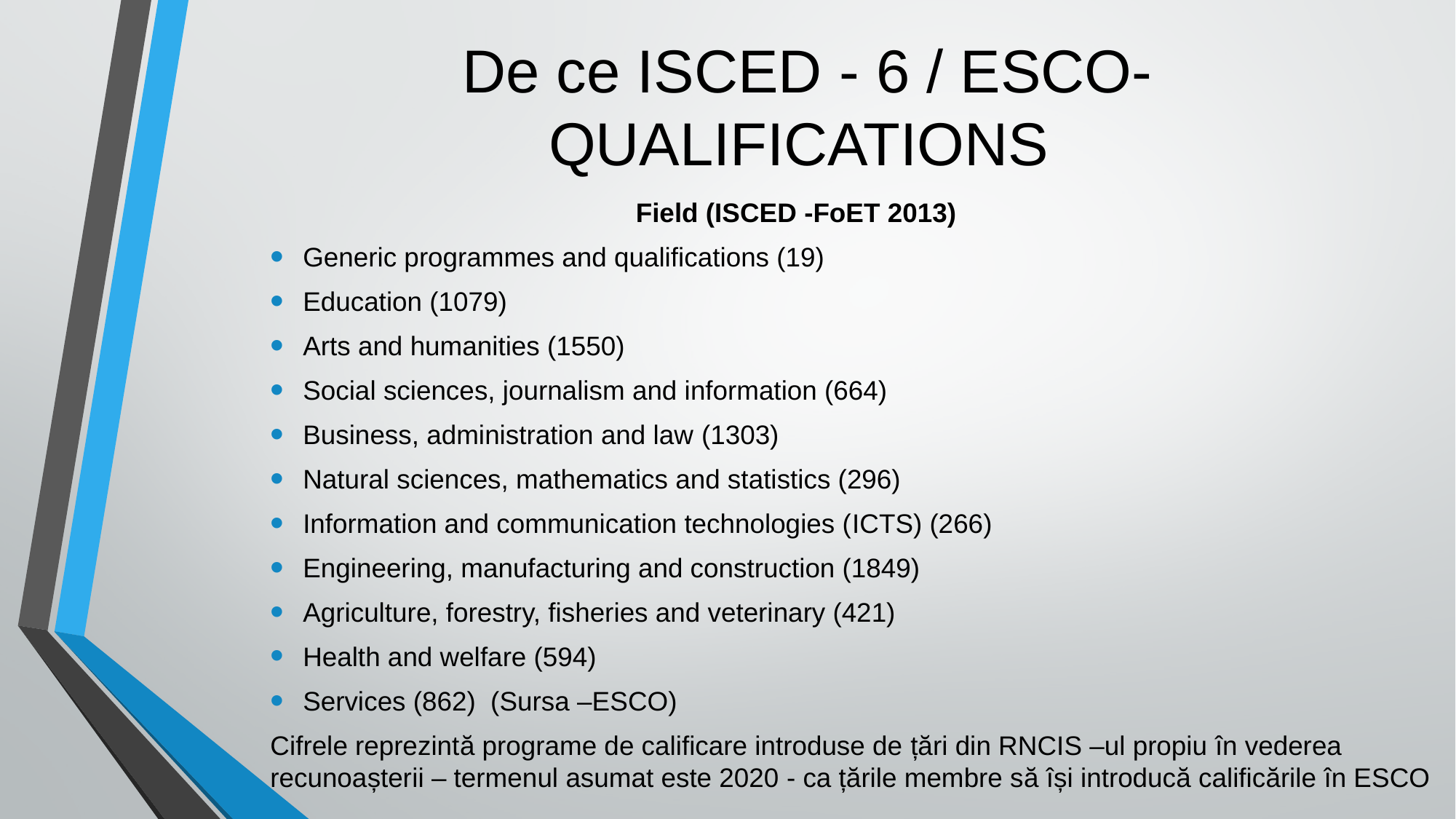

# De ce ISCED - 6 / ESCO-QUALIFICATIONS
                                                 Field (ISCED -FoET 2013)
Generic programmes and qualifications (19)
Education (1079)
Arts and humanities (1550)
Social sciences, journalism and information (664)
Business, administration and law (1303)
Natural sciences, mathematics and statistics (296)
Information and communication technologies (ICTS) (266)
Engineering, manufacturing and construction (1849)
Agriculture, forestry, fisheries and veterinary (421)
Health and welfare (594)
Services (862)  (Sursa –ESCO)
Cifrele reprezintă programe de calificare introduse de țări din RNCIS –ul propiu în vederea recunoașterii – termenul asumat este 2020 - ca țările membre să își introducă calificările în ESCO